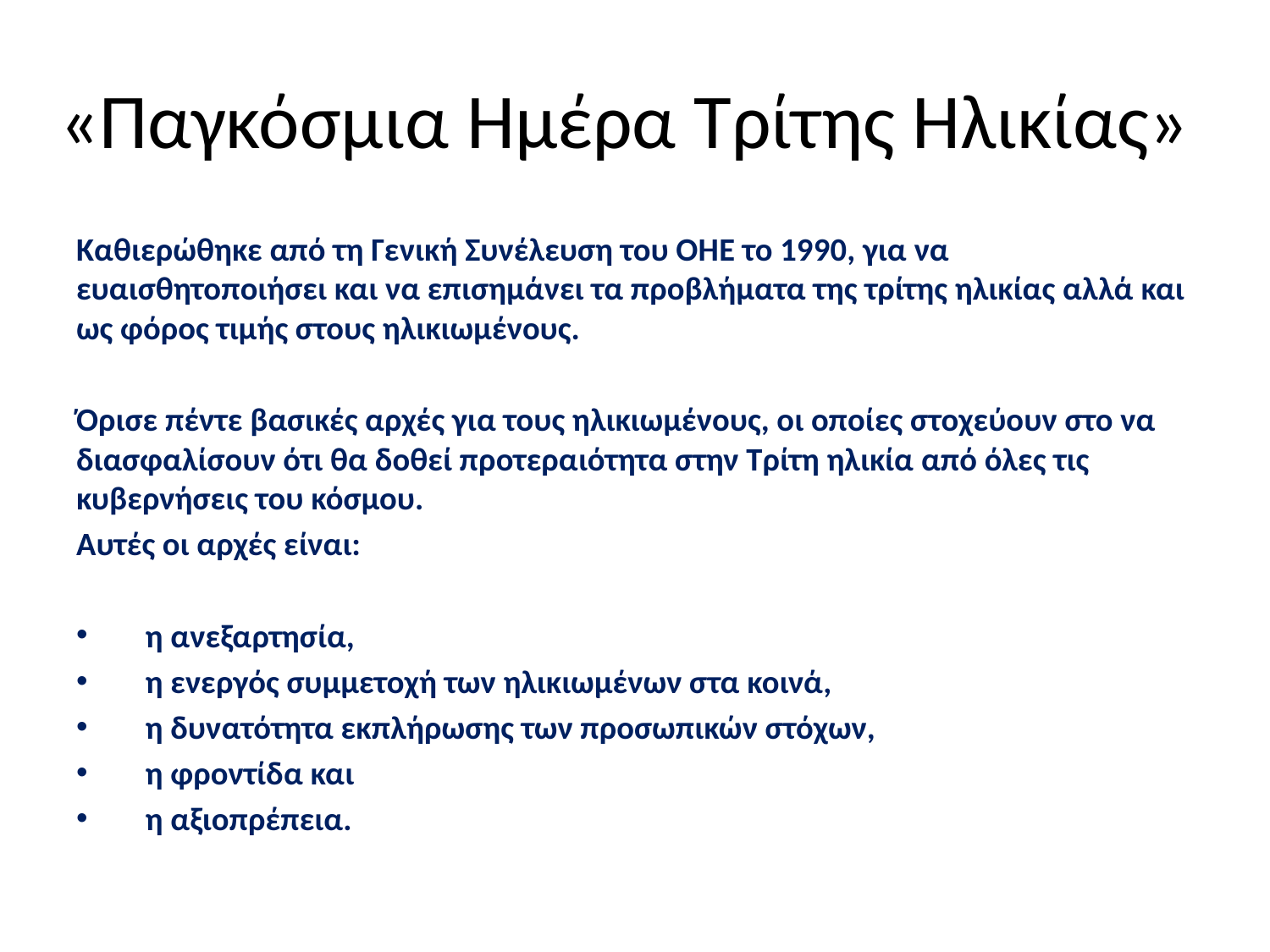

# «Παγκόσμια Ημέρα Τρίτης Ηλικίας»
Καθιερώθηκε από τη Γενική Συνέλευση του ΟΗΕ το 1990, για να ευαισθητοποιήσει και να επισημάνει τα προβλήματα της τρίτης ηλικίας αλλά και ως φόρος τιμής στους ηλικιωμένους.

Όρισε πέντε βασικές αρχές για τους ηλικιωμένους, οι οποίες στοχεύουν στο να διασφαλίσουν ότι θα δοθεί προτεραιότητα στην Τρίτη ηλικία από όλες τις κυβερνήσεις του κόσμου.
Αυτές οι αρχές είναι:

    η ανεξαρτησία,
    η ενεργός συμμετοχή των ηλικιωμένων στα κοινά,
    η δυνατότητα εκπλήρωσης των προσωπικών στόχων,
    η φροντίδα και
    η αξιοπρέπεια.